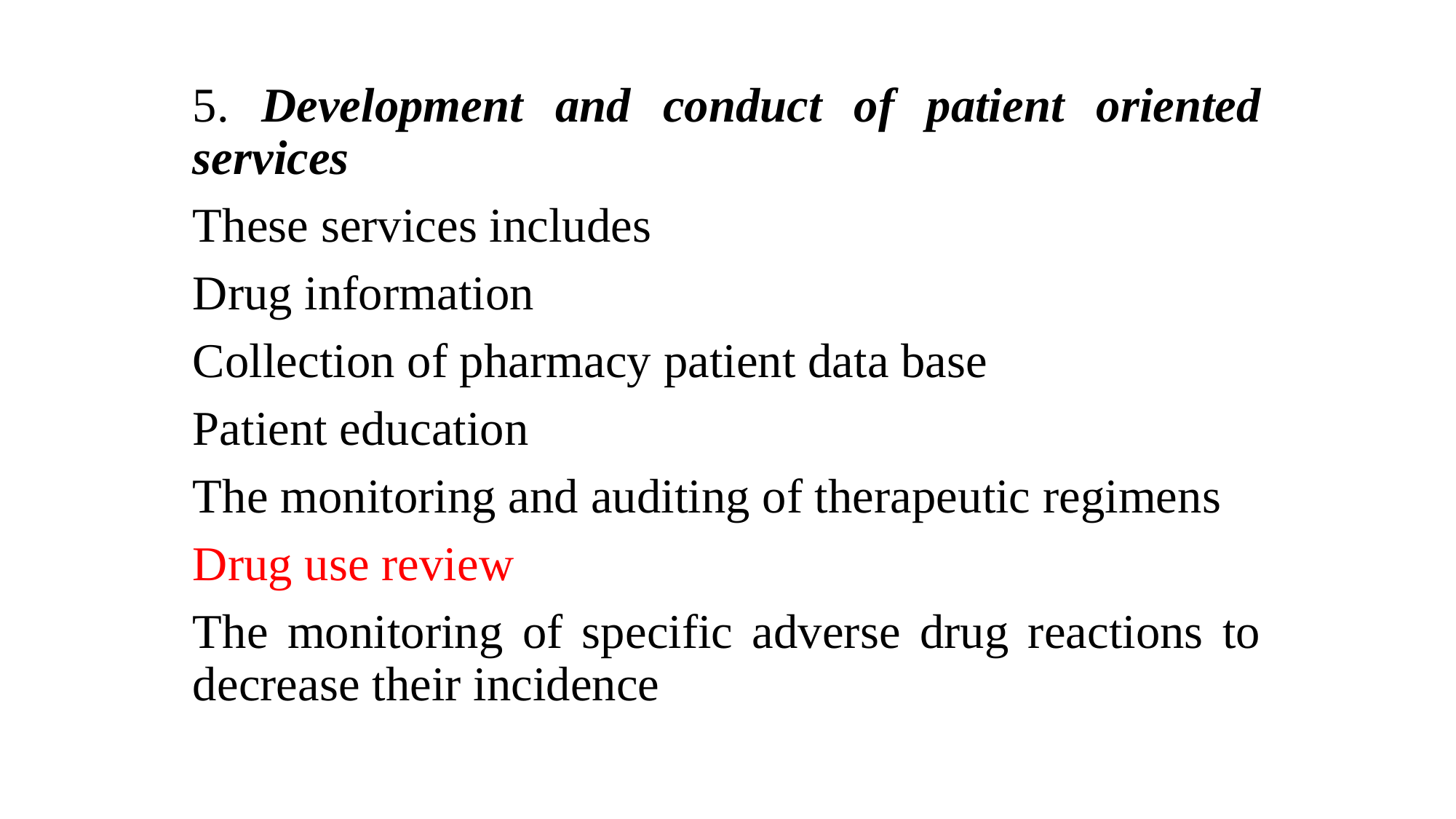

5. Development and conduct of patient oriented services
These services includes
Drug information
Collection of pharmacy patient data base
Patient education
The monitoring and auditing of therapeutic regimens
Drug use review
The monitoring of specific adverse drug reactions to decrease their incidence